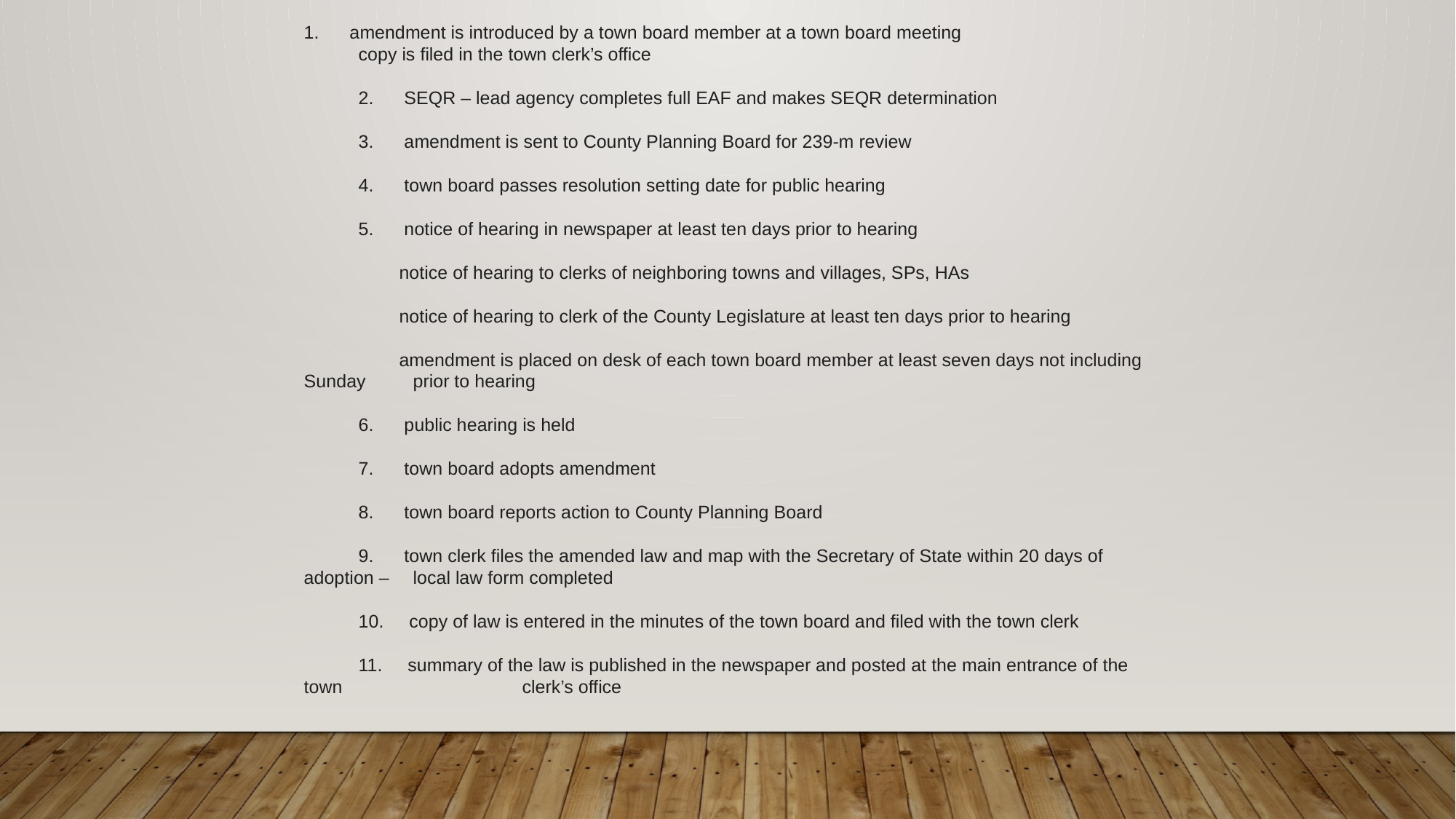

1.      amendment is introduced by a town board member at a town board meeting
copy is filed in the town clerk’s office

2.      SEQR – lead agency completes full EAF and makes SEQR determination

3.      amendment is sent to County Planning Board for 239-m review

4.      town board passes resolution setting date for public hearing

5.      notice of hearing in newspaper at least ten days prior to hearing

        notice of hearing to clerks of neighboring towns and villages, SPs, HAs

        notice of hearing to clerk of the County Legislature at least ten days prior to hearing

        amendment is placed on desk of each town board member at least seven days not including Sunday    	prior to hearing

6.      public hearing is held

7.      town board adopts amendment

8.      town board reports action to County Planning Board

9.      town clerk files the amended law and map with the Secretary of State within 20 days of adoption – 	local law form completed

10.     copy of law is entered in the minutes of the town board and filed with the town clerk

11.     summary of the law is published in the newspaper and posted at the main entrance of the town 		clerk’s office